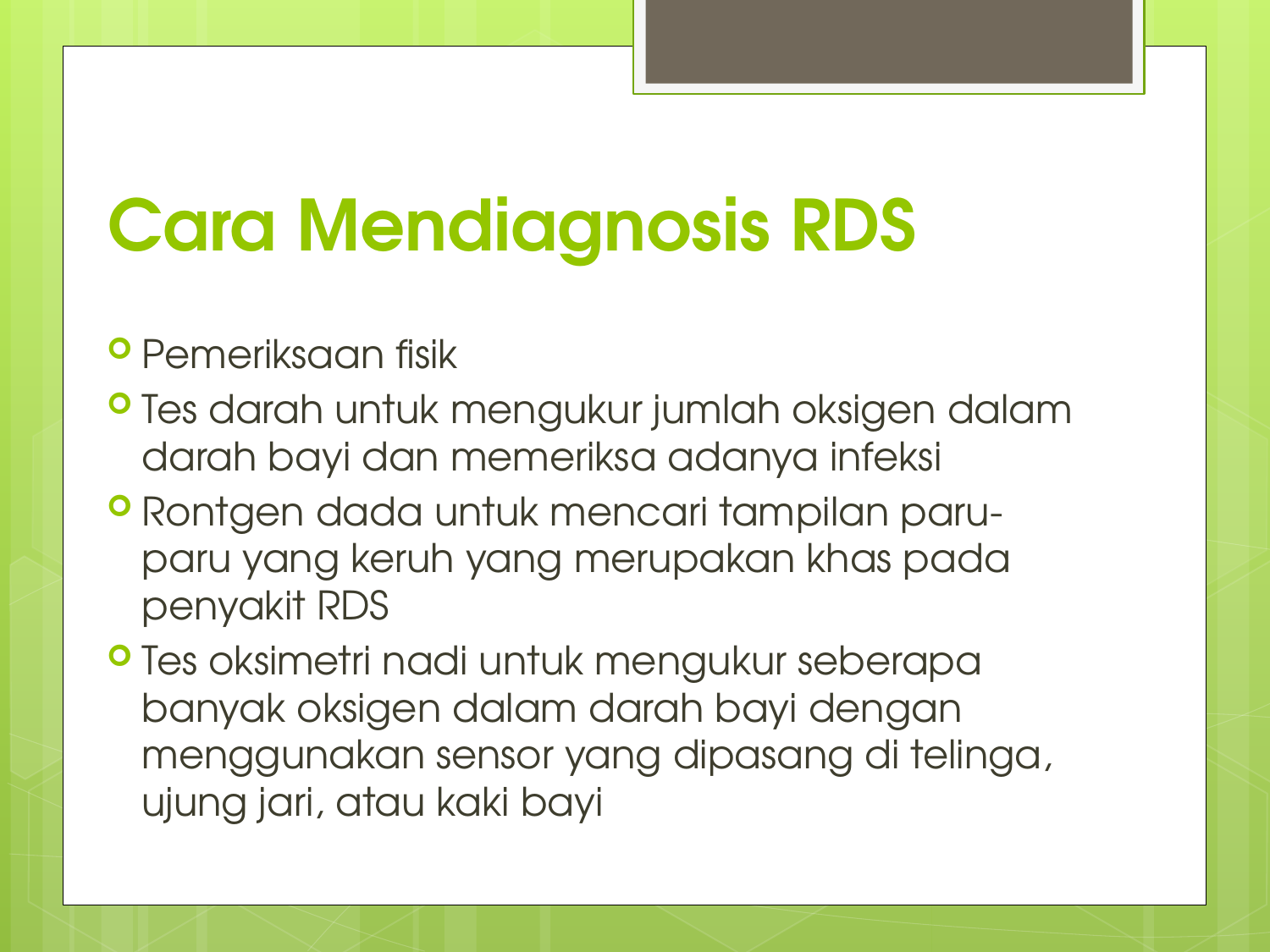

# Cara Mendiagnosis RDS
Pemeriksaan fisik
Tes darah untuk mengukur jumlah oksigen dalam darah bayi dan memeriksa adanya infeksi
Rontgen dada untuk mencari tampilan paru-paru yang keruh yang merupakan khas pada penyakit RDS
Tes oksimetri nadi untuk mengukur seberapa banyak oksigen dalam darah bayi dengan menggunakan sensor yang dipasang di telinga, ujung jari, atau kaki bayi